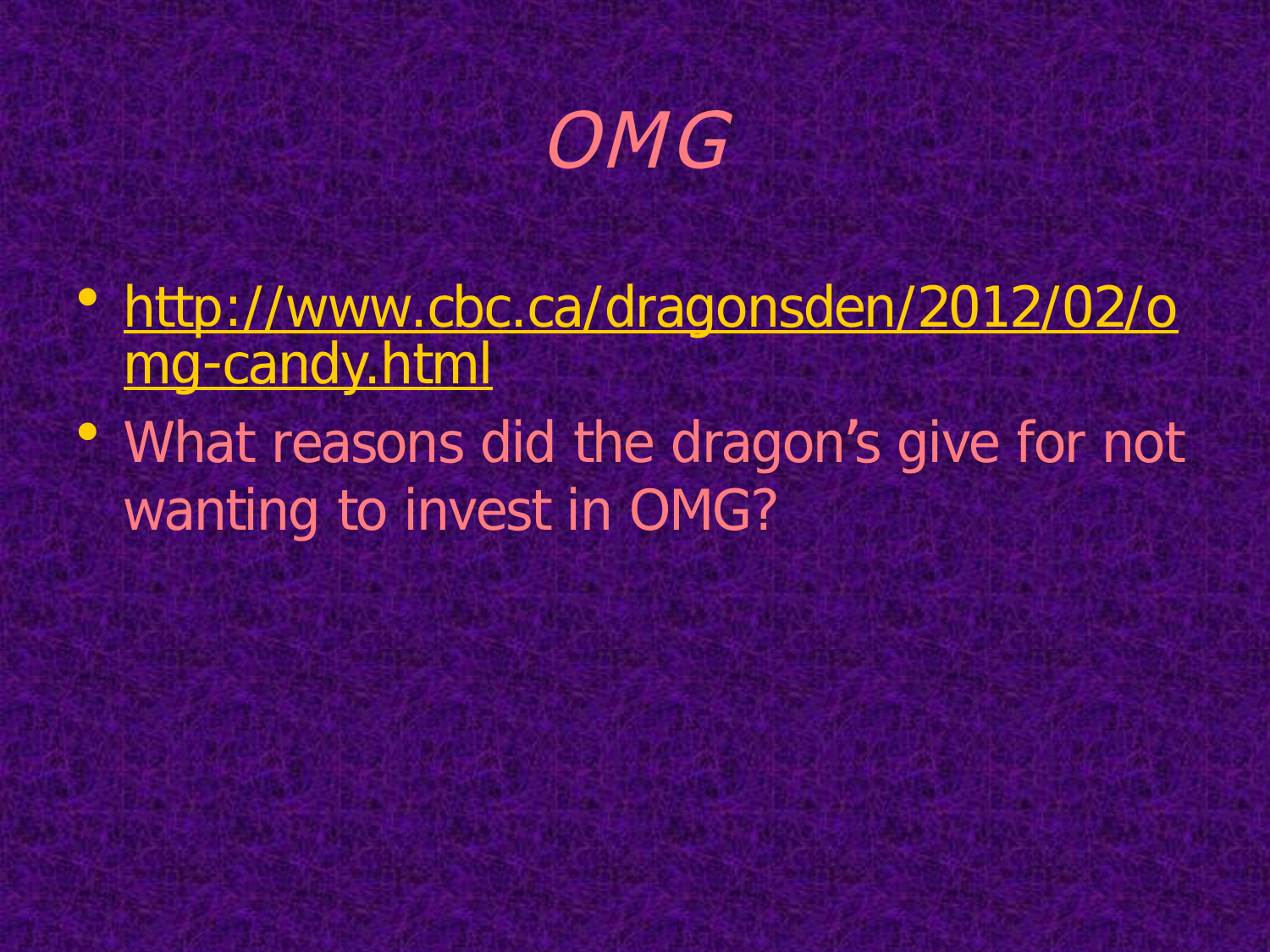

# OMG
http://www.cbc.ca/dragonsden/2012/02/omg-candy.html
What reasons did the dragon’s give for not wanting to invest in OMG?